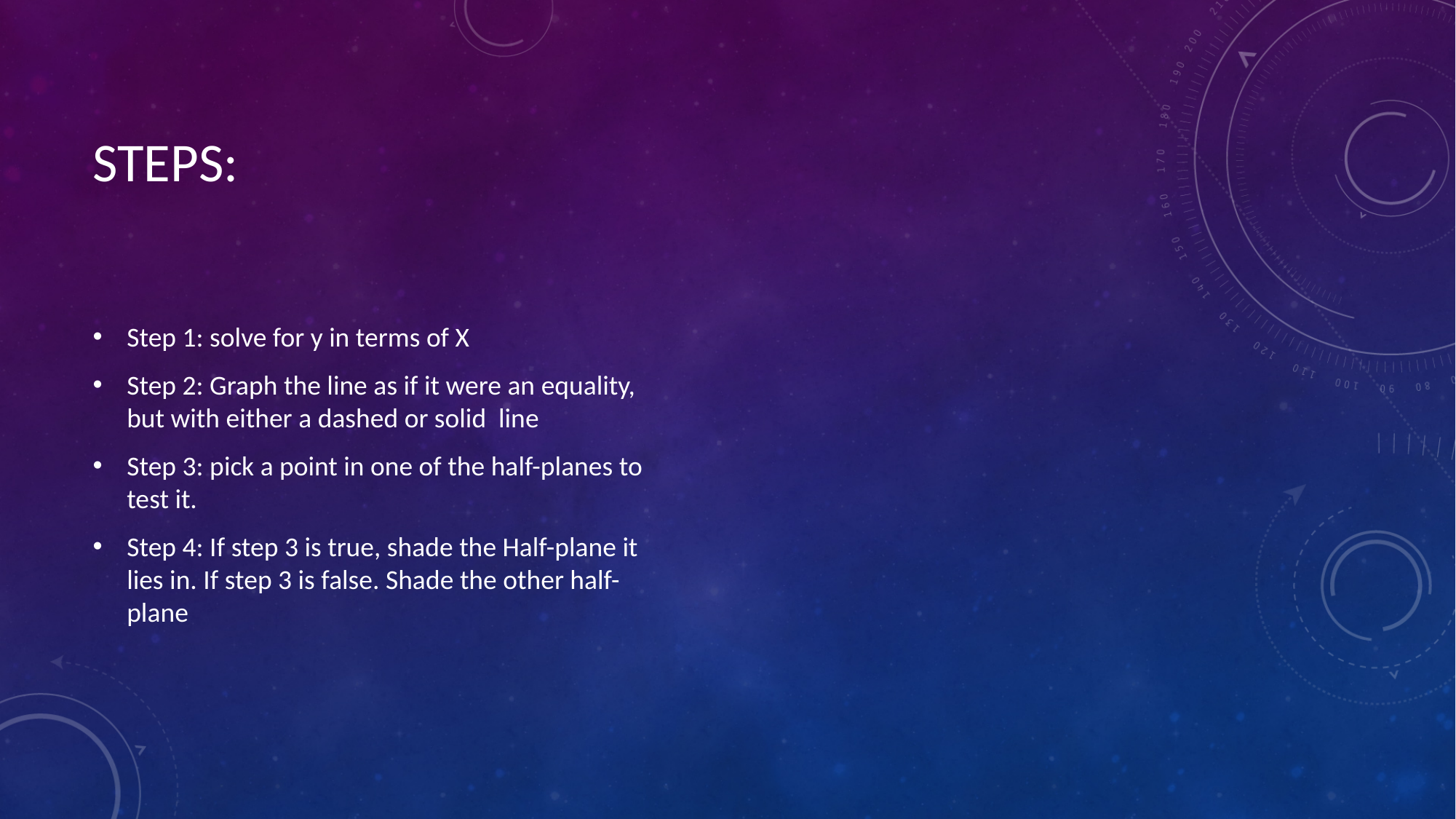

# Steps:
Step 1: solve for y in terms of X
Step 2: Graph the line as if it were an equality, but with either a dashed or solid  line
Step 3: pick a point in one of the half-planes to test it.
Step 4: If step 3 is true, shade the Half-plane it lies in. If step 3 is false. Shade the other half-plane